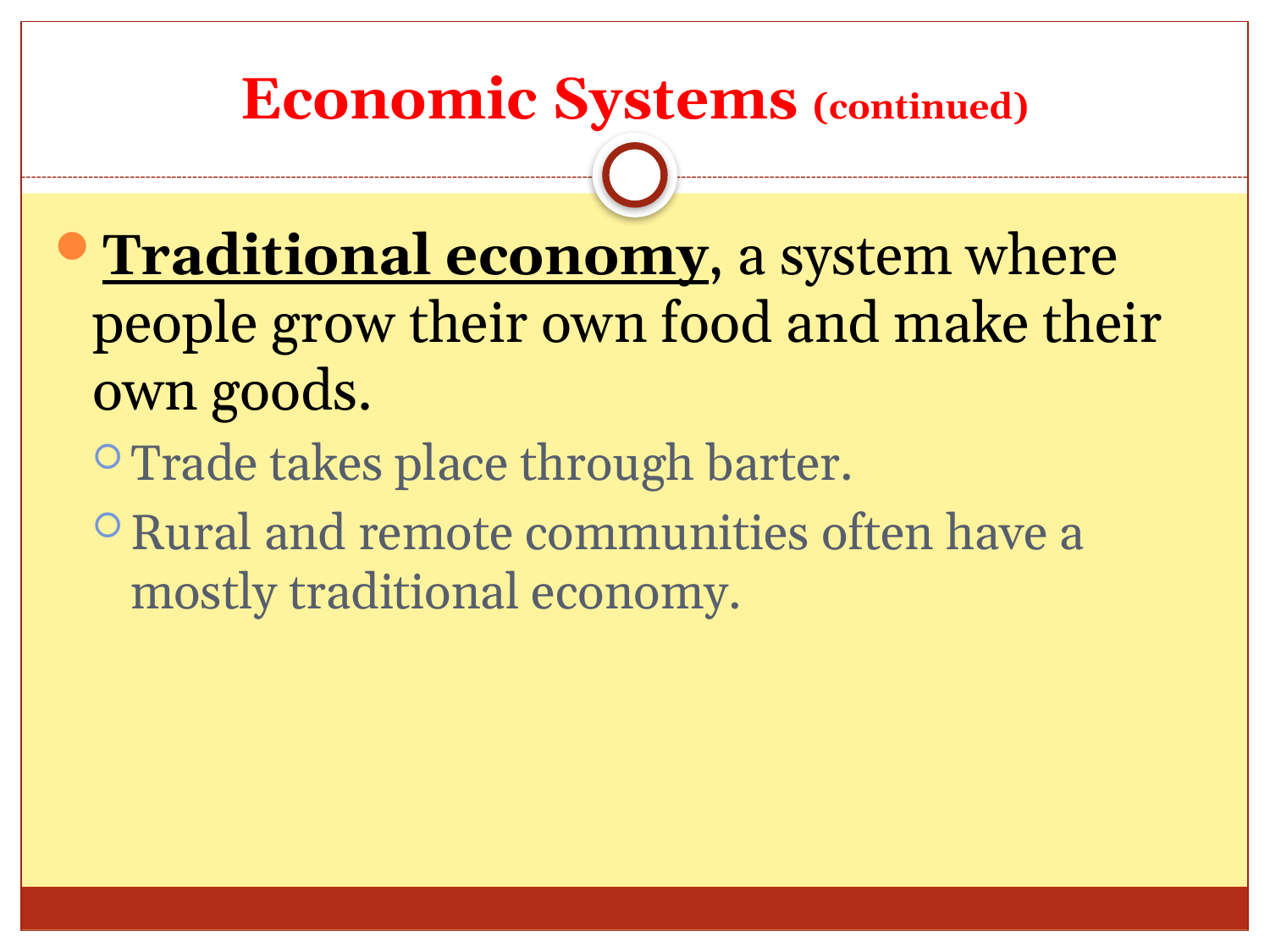

# Economic Systems (continued)
Traditional economy, a system where people grow their own food and make their own goods.
Trade takes place through barter.
Rural and remote communities often have a mostly traditional economy.